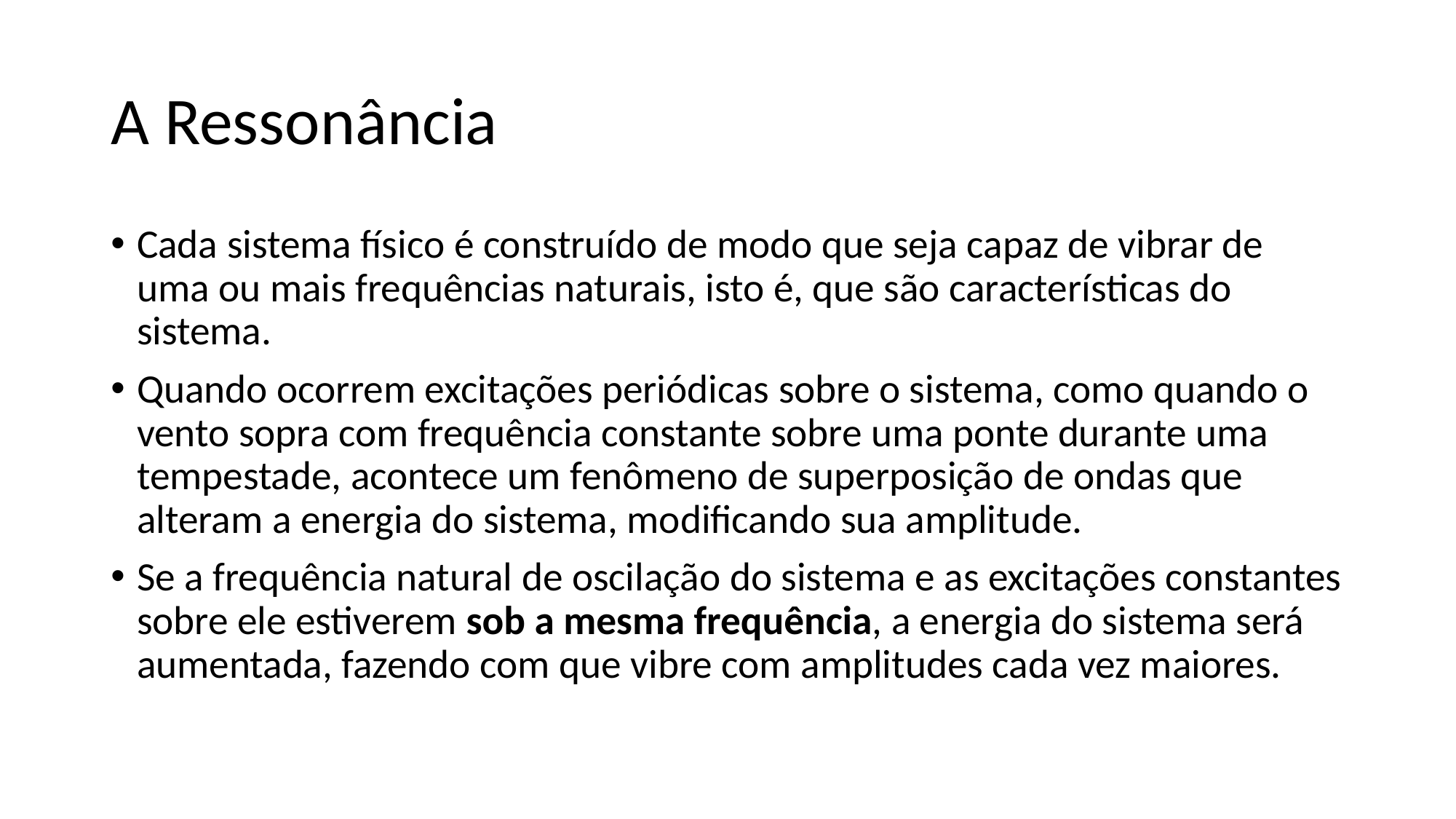

# A Ressonância
Cada sistema físico é construído de modo que seja capaz de vibrar de uma ou mais frequências naturais, isto é, que são características do sistema.
Quando ocorrem excitações periódicas sobre o sistema, como quando o vento sopra com frequência constante sobre uma ponte durante uma tempestade, acontece um fenômeno de superposição de ondas que alteram a energia do sistema, modificando sua amplitude.
Se a frequência natural de oscilação do sistema e as excitações constantes sobre ele estiverem sob a mesma frequência, a energia do sistema será aumentada, fazendo com que vibre com amplitudes cada vez maiores.